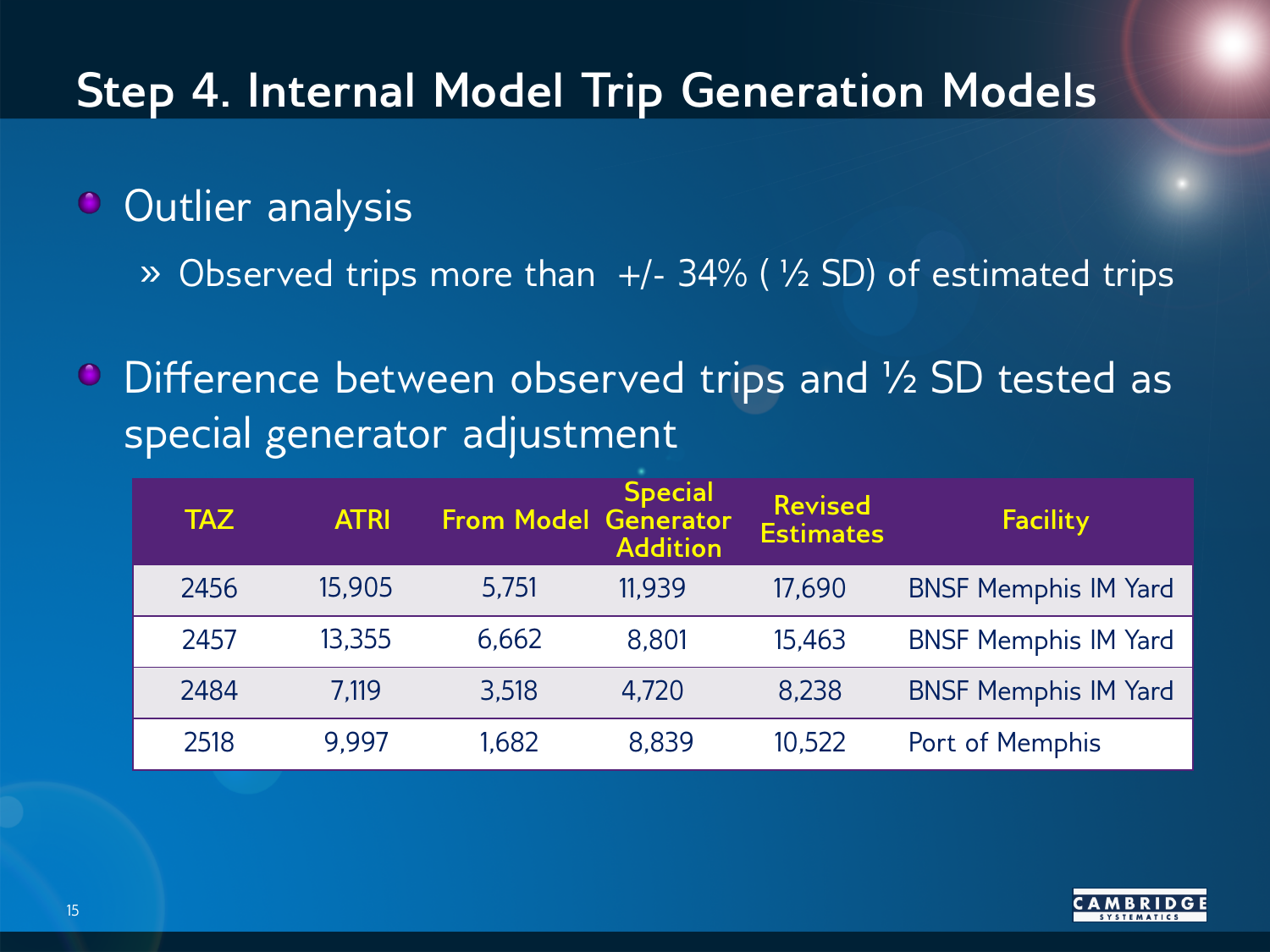

# Step 4. Internal Model Trip Generation Models
Outlier analysis
Observed trips more than  +/- 34% ( ½ SD) of estimated trips
Difference between observed trips and ½ SD tested as special generator adjustment

| TAZ | ATRI | From Model | Special Generator Addition | Revised Estimates | Facility |
| --- | --- | --- | --- | --- | --- |
| 2456 | 15,905 | 5,751 | 11,939 | 17,690 | BNSF Memphis IM Yard |
| 2457 | 13,355 | 6,662 | 8,801 | 15,463 | BNSF Memphis IM Yard |
| 2484 | 7,119 | 3,518 | 4,720 | 8,238 | BNSF Memphis IM Yard |
| 2518 | 9,997 | 1,682 | 8,839 | 10,522 | Port of Memphis |
15